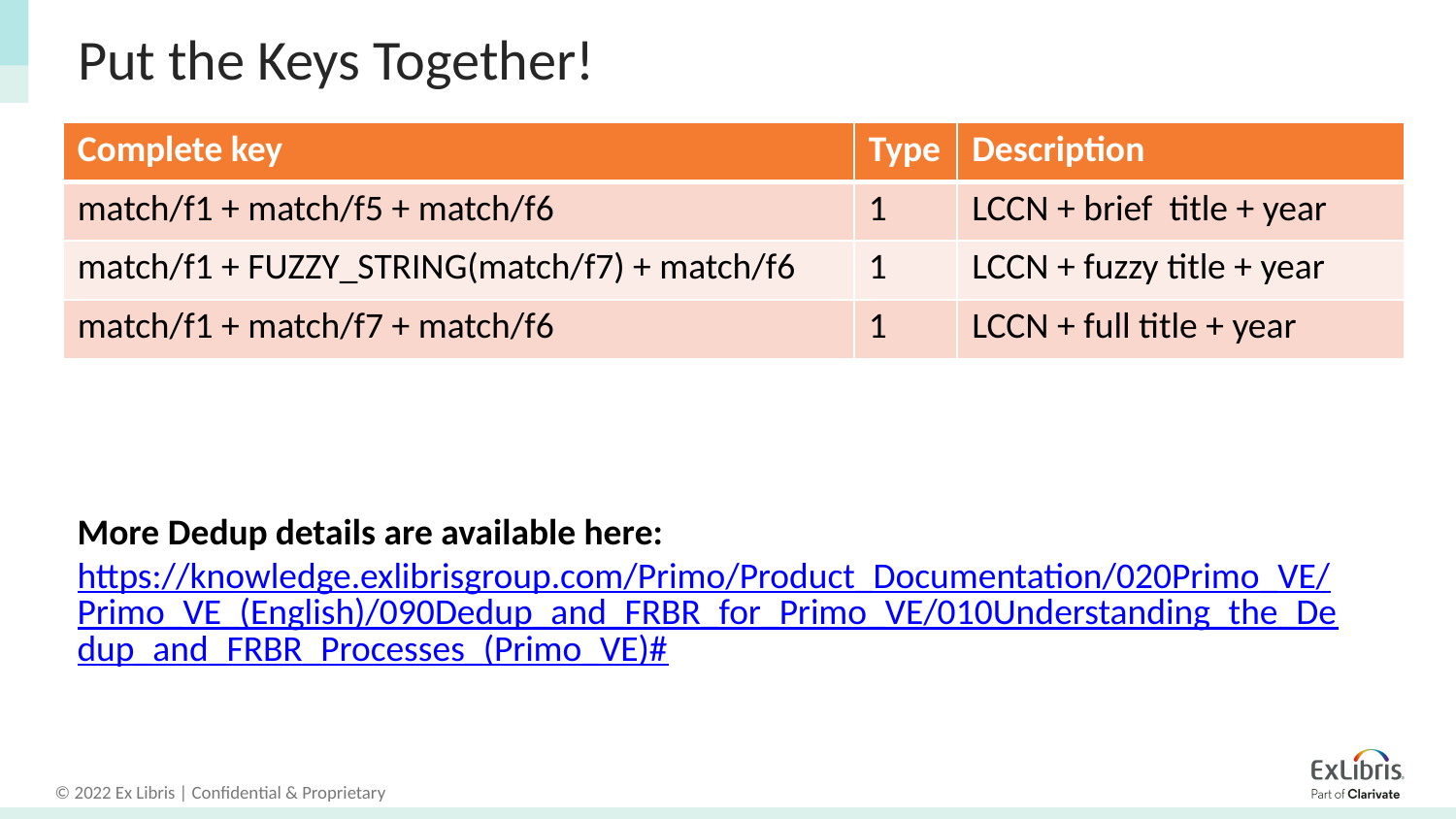

# Put the Keys Together!
| Complete key | Type | Description |
| --- | --- | --- |
| match/f1 + match/f5 + match/f6 | 1 | LCCN + brief  title + year |
| match/f1 + FUZZY\_STRING(match/f7) + match/f6 | 1 | LCCN + fuzzy title + year |
| match/f1 + match/f7 + match/f6 | 1 | LCCN + full title + year |
More Dedup details are available here: https://knowledge.exlibrisgroup.com/Primo/Product_Documentation/020Primo_VE/Primo_VE_(English)/090Dedup_and_FRBR_for_Primo_VE/010Understanding_the_Dedup_and_FRBR_Processes_(Primo_VE)#